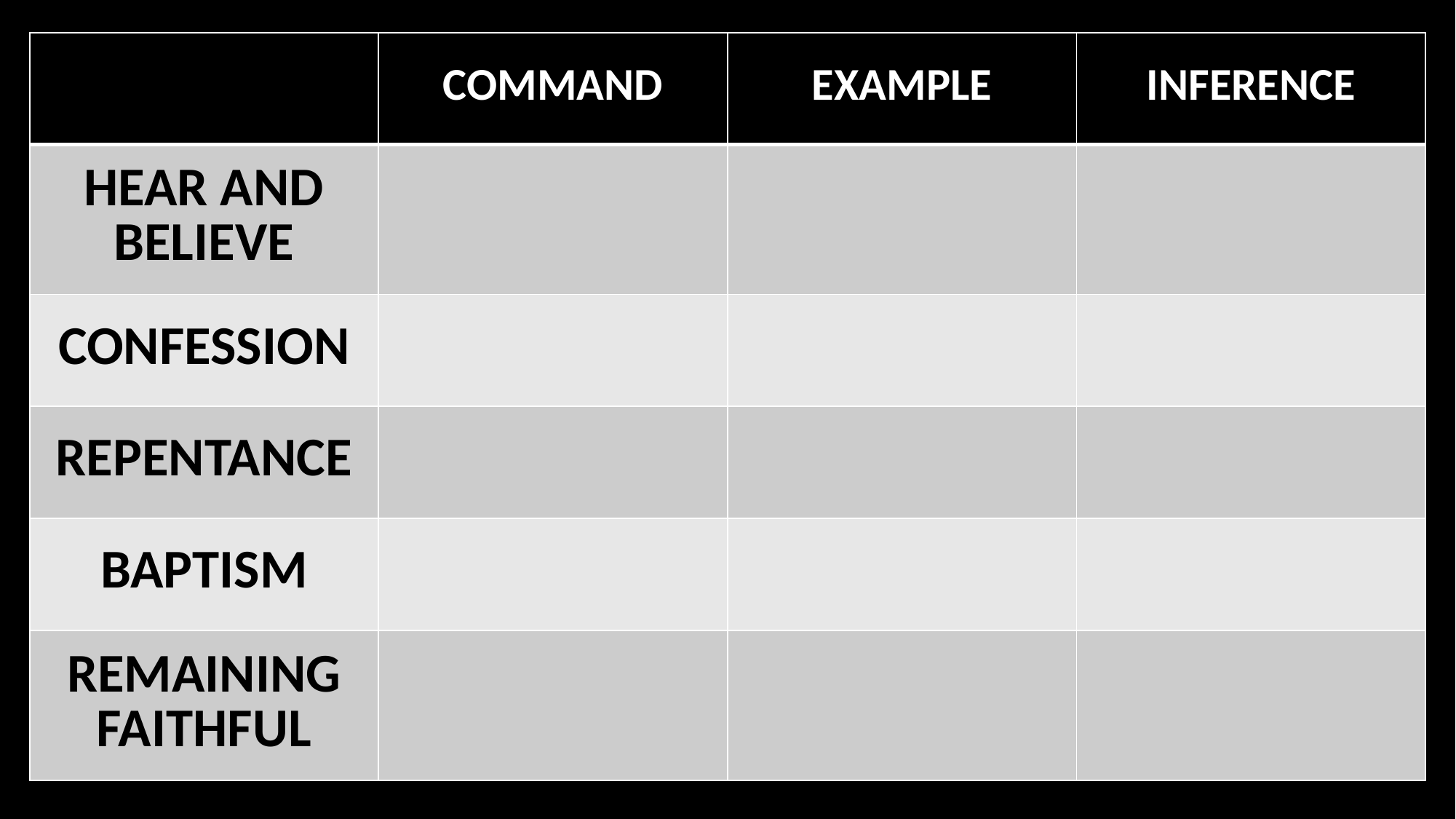

#
|  | COMMAND | EXAMPLE | INFERENCE |
| --- | --- | --- | --- |
| HEAR AND BELIEVE |  |  |  |
| CONFESSION |  |  |  |
| REPENTANCE |  |  |  |
| BAPTISM |  |  |  |
| REMAINING FAITHFUL |  |  |  |